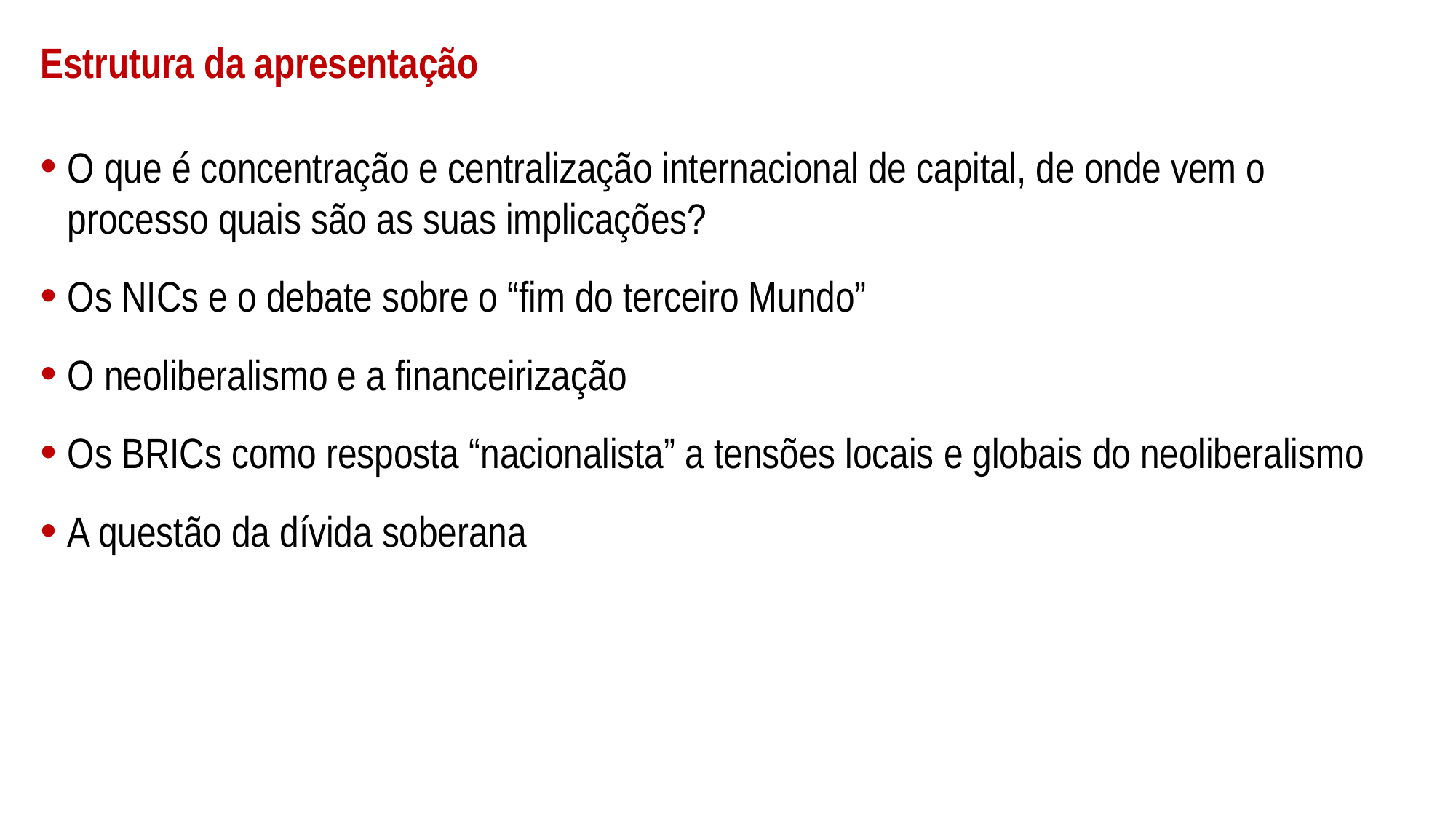

# Estrutura da apresentação
O que é concentração e centralização internacional de capital, de onde vem o processo quais são as suas implicações?
Os NICs e o debate sobre o “fim do terceiro Mundo”
O neoliberalismo e a financeirização
Os BRICs como resposta “nacionalista” a tensões locais e globais do neoliberalismo
A questão da dívida soberana